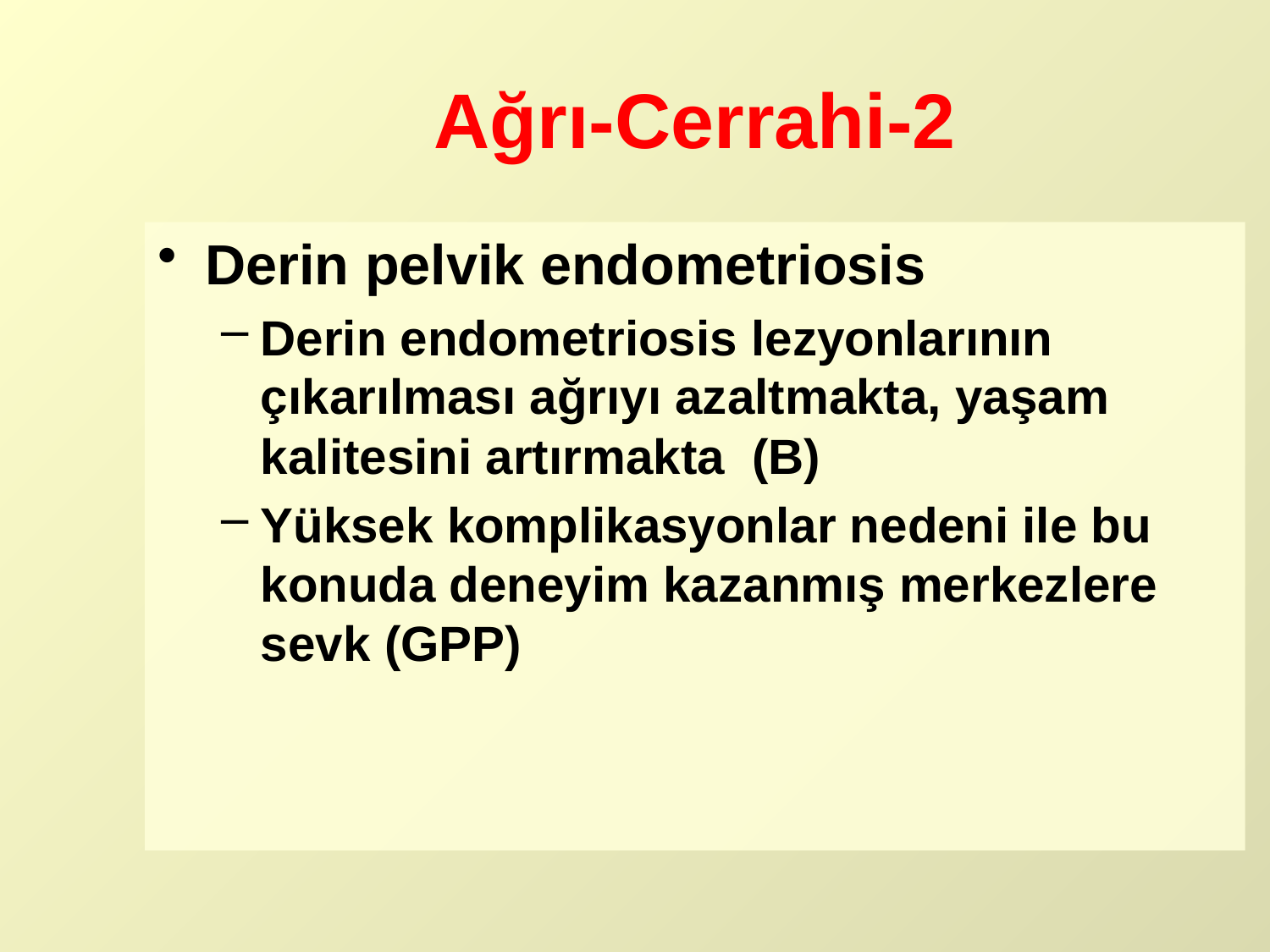

# Ağrı-Cerrahi-2
Derin pelvik endometriosis
Derin endometriosis lezyonlarının çıkarılması ağrıyı azaltmakta, yaşam kalitesini artırmakta  (B)
Yüksek komplikasyonlar nedeni ile bu konuda deneyim kazanmış merkezlere sevk (GPP)